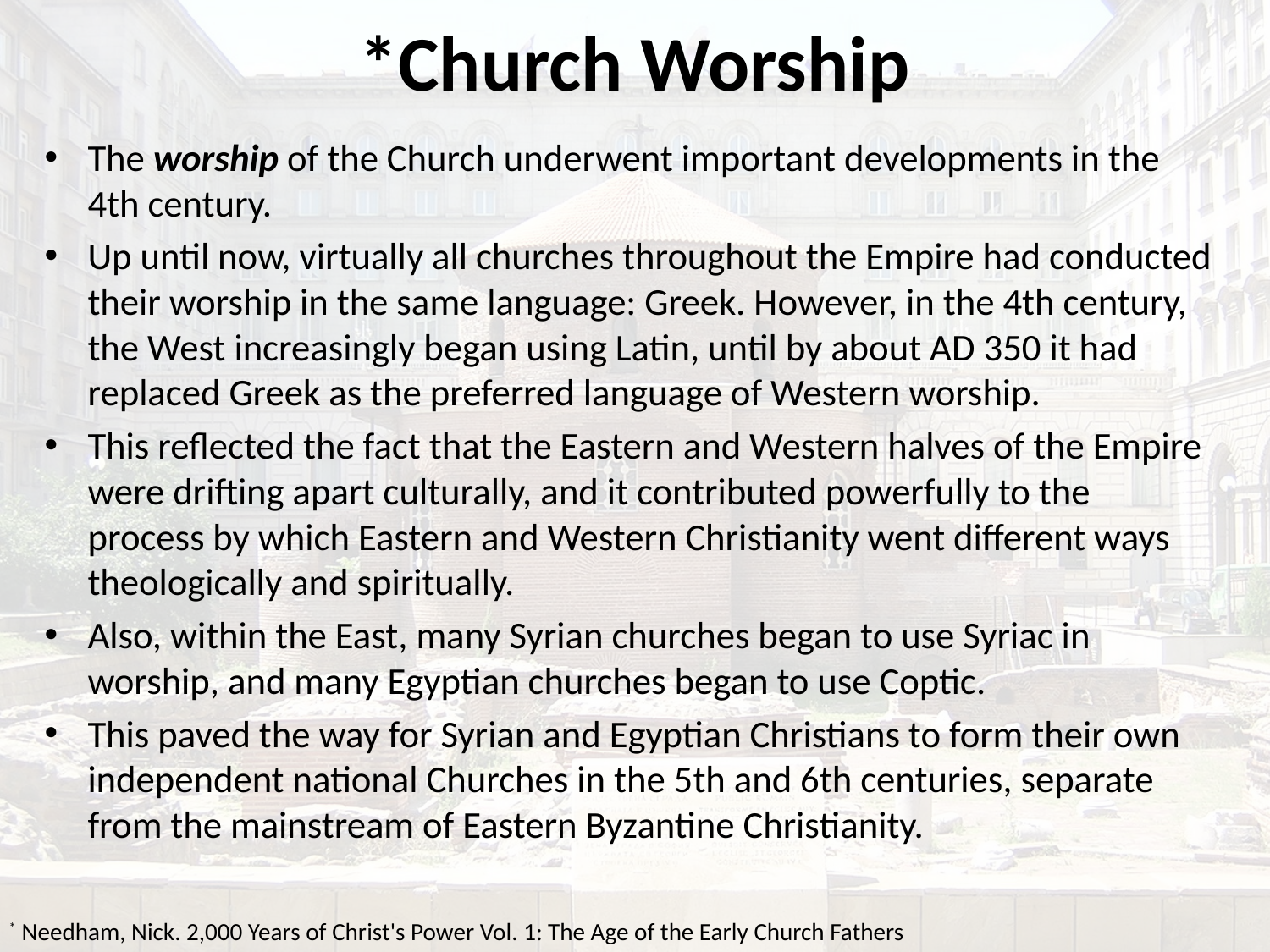

# *Church Worship
The worship of the Church underwent important developments in the 4th century.
Up until now, virtually all churches throughout the Empire had conducted their worship in the same language: Greek. However, in the 4th century, the West increasingly began using Latin, until by about AD 350 it had replaced Greek as the preferred language of Western worship.
This reflected the fact that the Eastern and Western halves of the Empire were drifting apart culturally, and it contributed powerfully to the process by which Eastern and Western Christianity went different ways theologically and spiritually.
Also, within the East, many Syrian churches began to use Syriac in worship, and many Egyptian churches began to use Coptic.
This paved the way for Syrian and Egyptian Christians to form their own independent national Churches in the 5th and 6th centuries, separate from the mainstream of Eastern Byzantine Christianity.
* Needham, Nick. 2,000 Years of Christ's Power Vol. 1: The Age of the Early Church Fathers